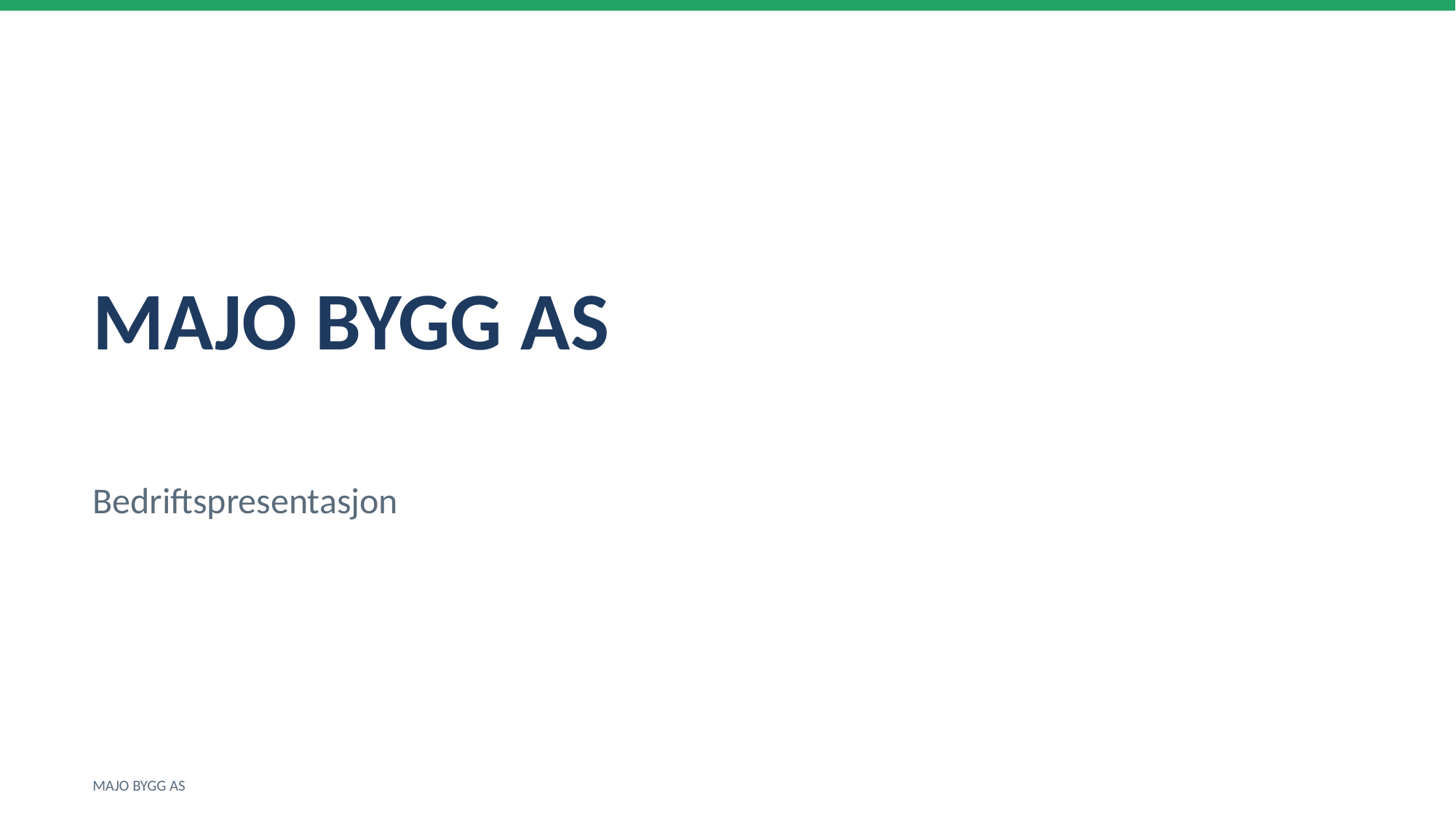

MAJO BYGG AS
Bedriftspresentasjon
MAJO BYGG AS